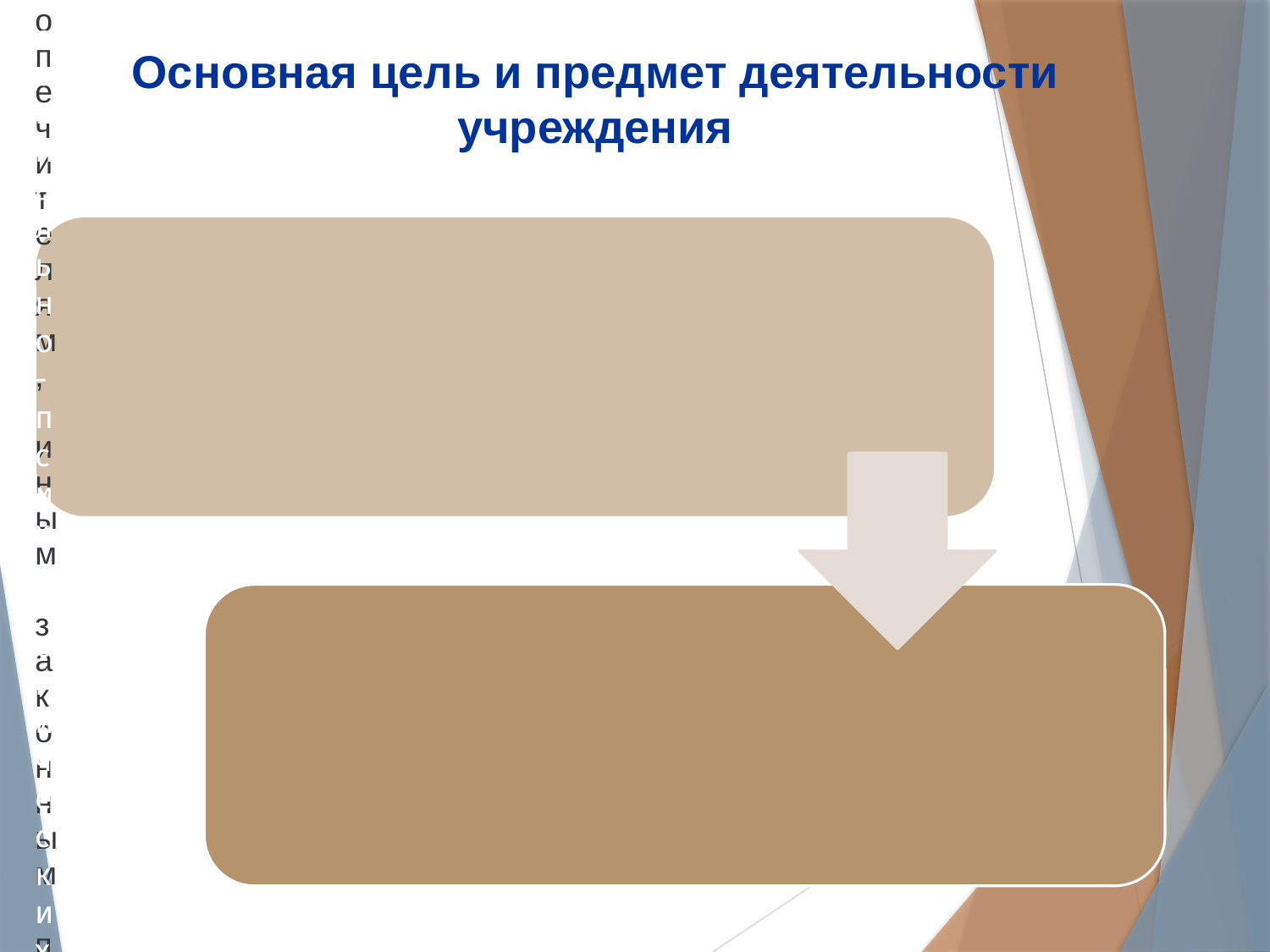

# Основная цель и предмет деятельности учреждения